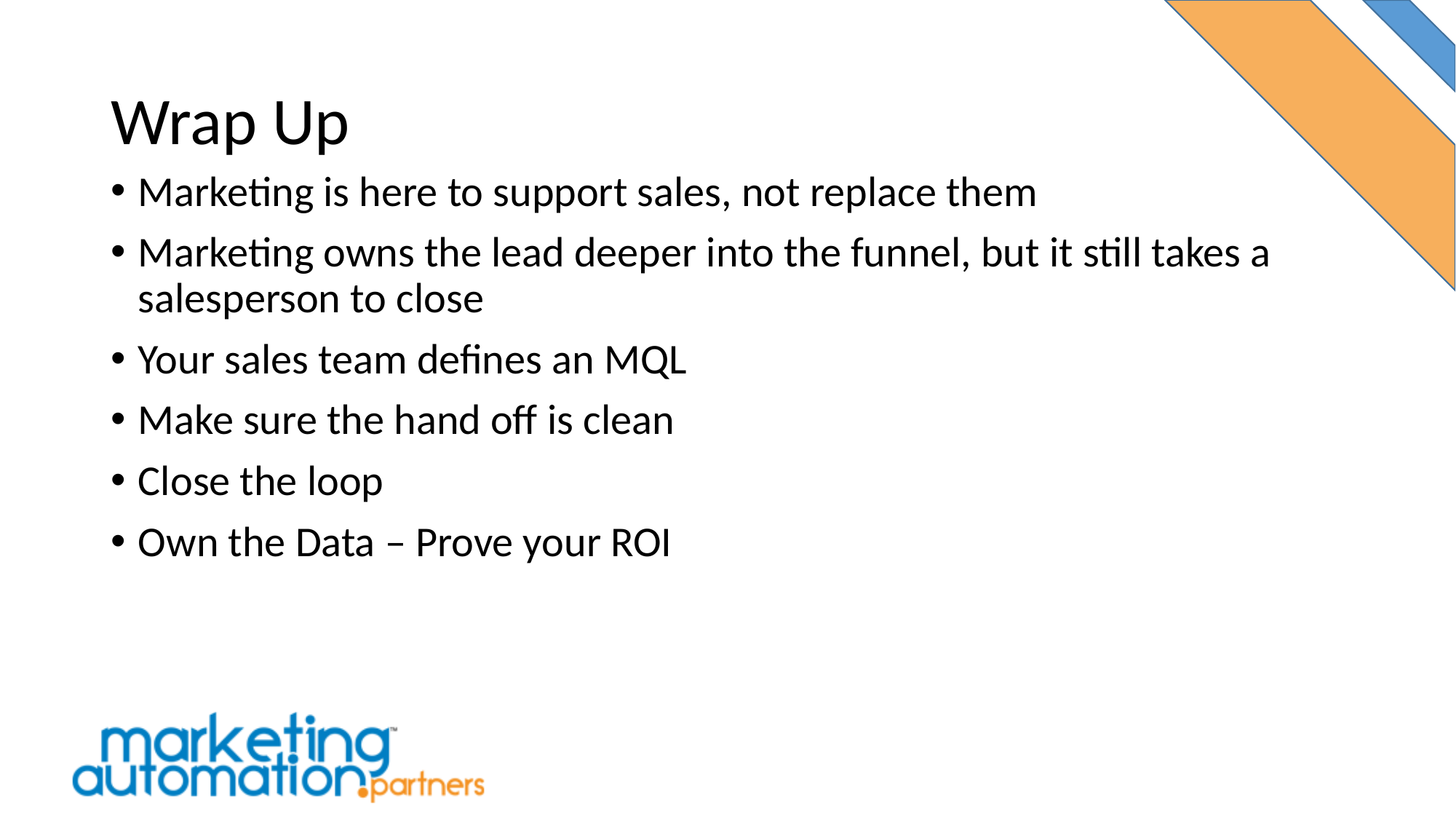

# Wrap Up
Marketing is here to support sales, not replace them
Marketing owns the lead deeper into the funnel, but it still takes a salesperson to close
Your sales team defines an MQL
Make sure the hand off is clean
Close the loop
Own the Data – Prove your ROI